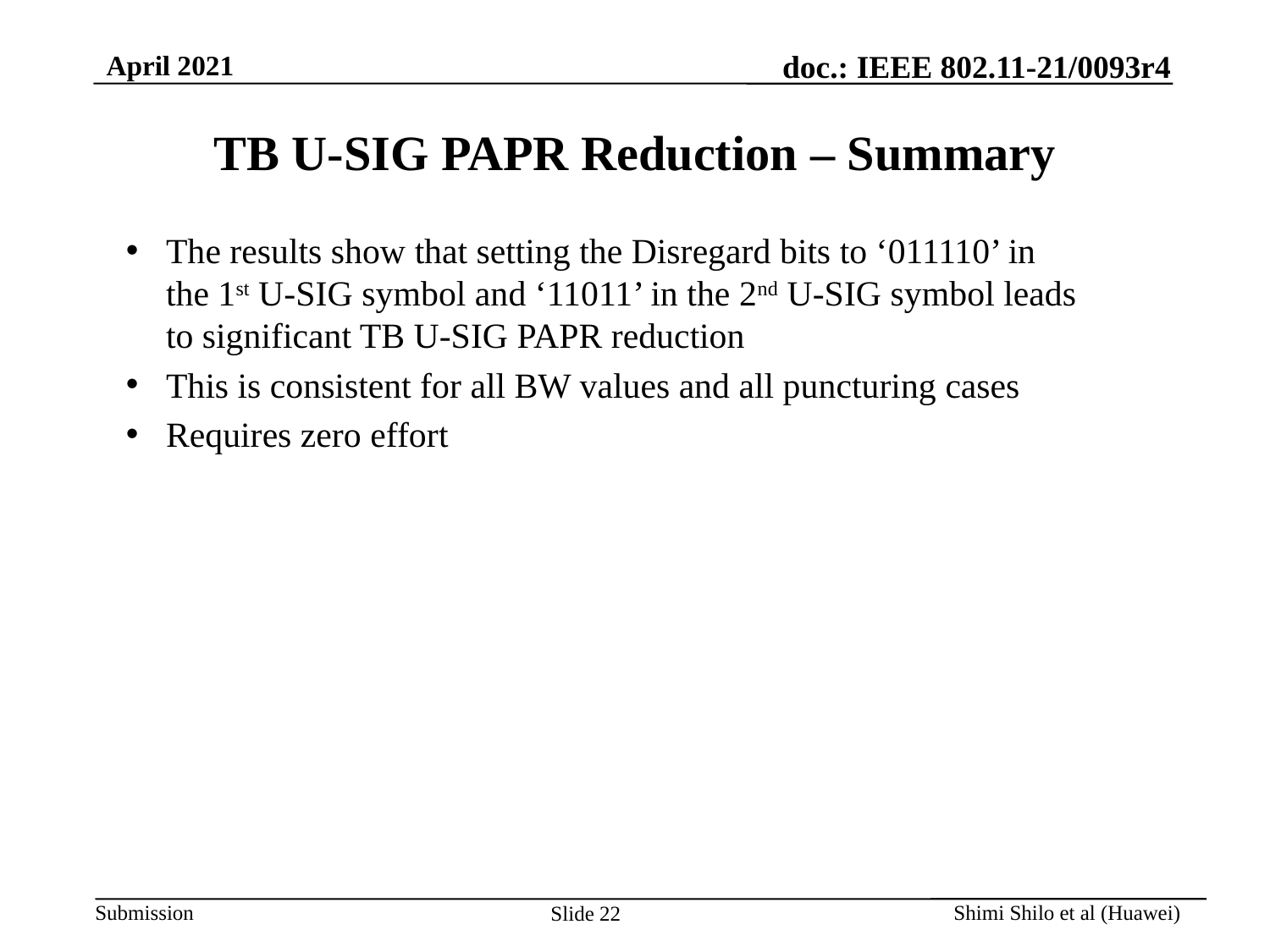

# TB U-SIG PAPR Reduction – Summary
The results show that setting the Disregard bits to ‘011110’ in the 1st U-SIG symbol and ‘11011’ in the 2nd U-SIG symbol leads to significant TB U-SIG PAPR reduction
This is consistent for all BW values and all puncturing cases
Requires zero effort